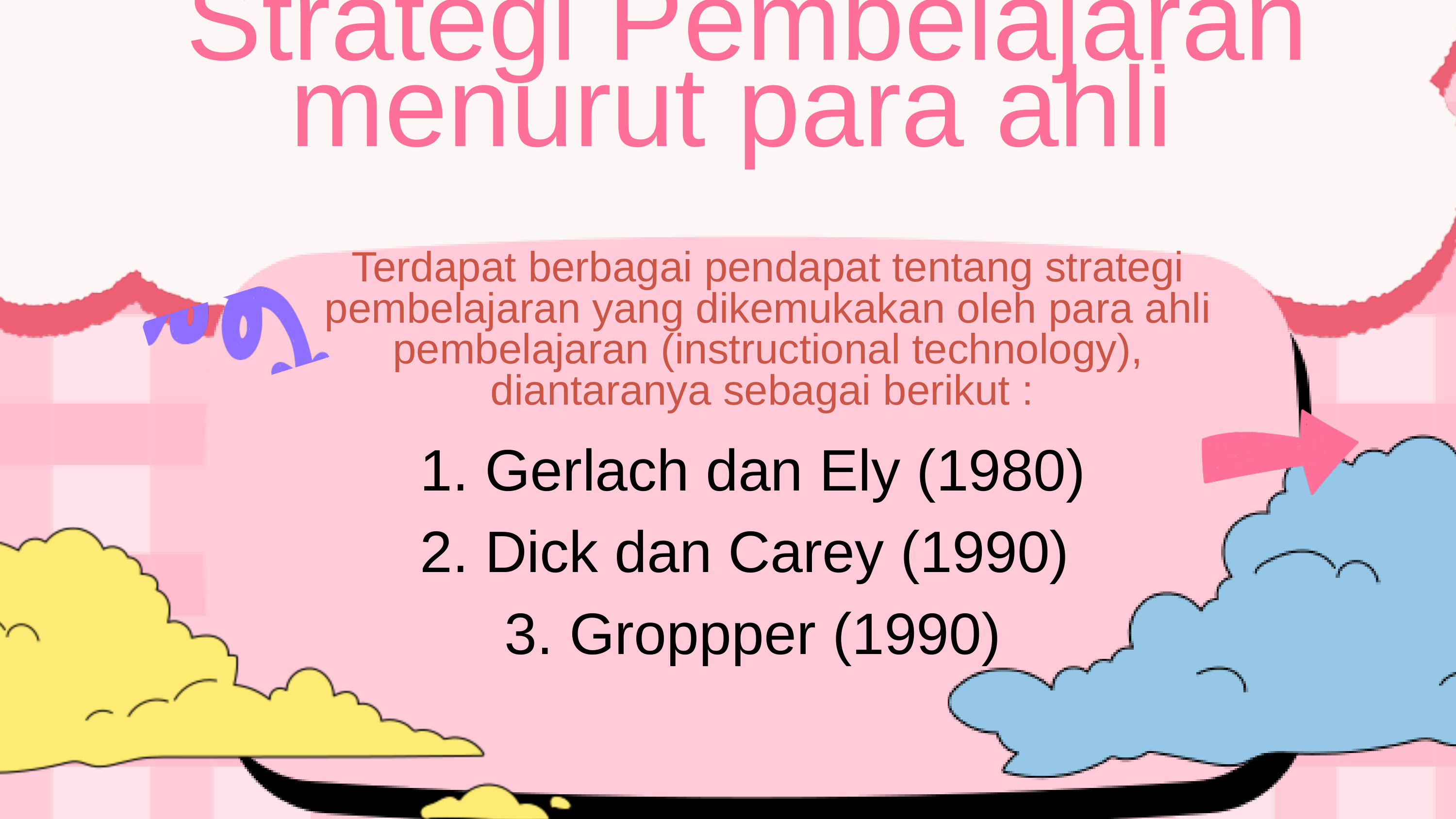

Strategi Pembelajaran menurut para ahli

Terdapat berbagai pendapat tentang strategi pembelajaran yang dikemukakan oleh para ahli pembelajaran (instructional technology), diantaranya sebagai berikut :

1. Gerlach dan Ely (1980)
2. Dick dan Carey (1990)
3. Groppper (1990)